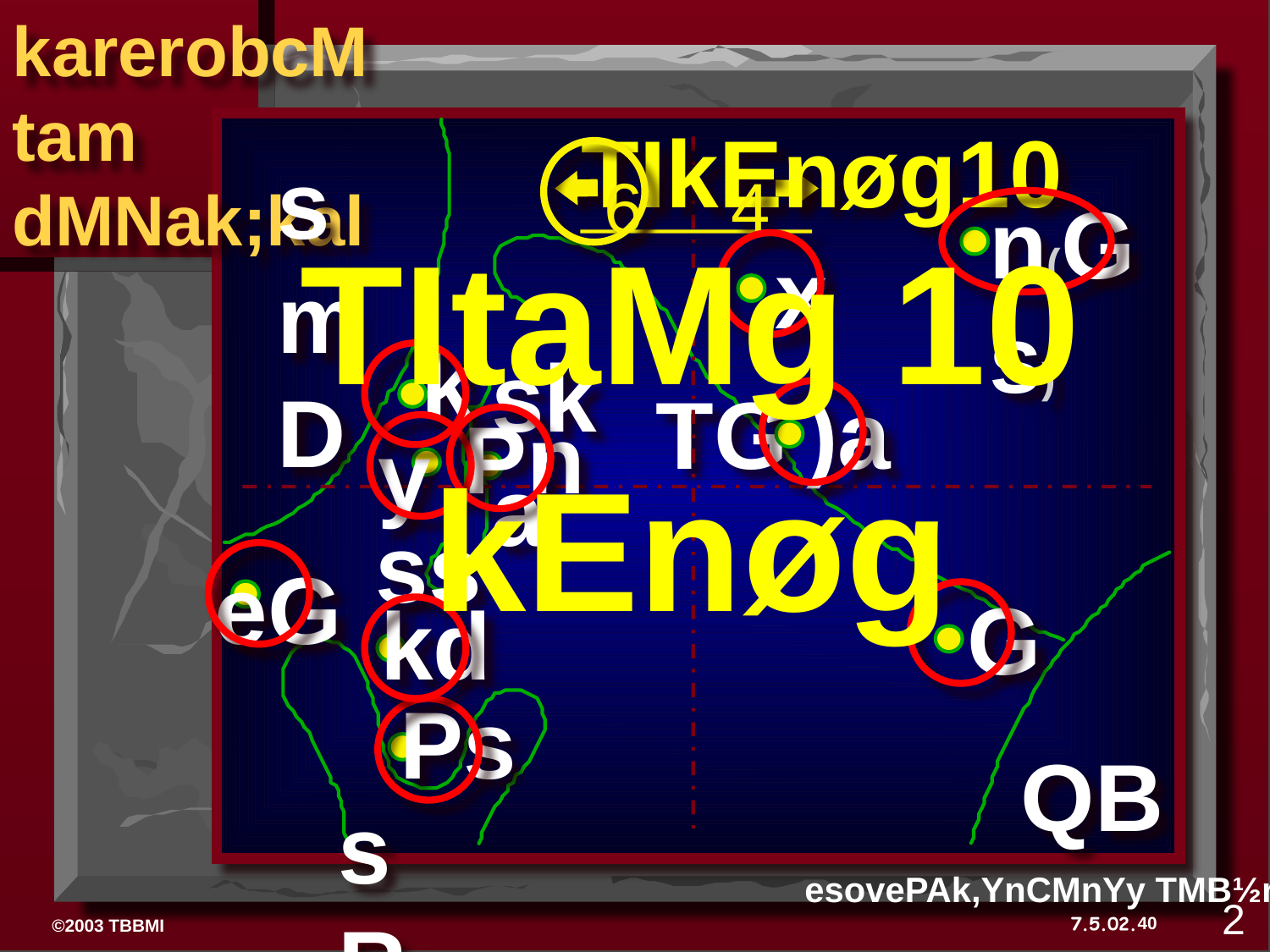

TIkEnøg10

smD

6
4

n(Gs)

x

TItaMg 10
kEnøg

k
ska

TG
)a

Pn

y

ss

eG

G
kd

Ps

QB

sRk

esovePAk,YnCMnYy TMB½r  15-16
2
40